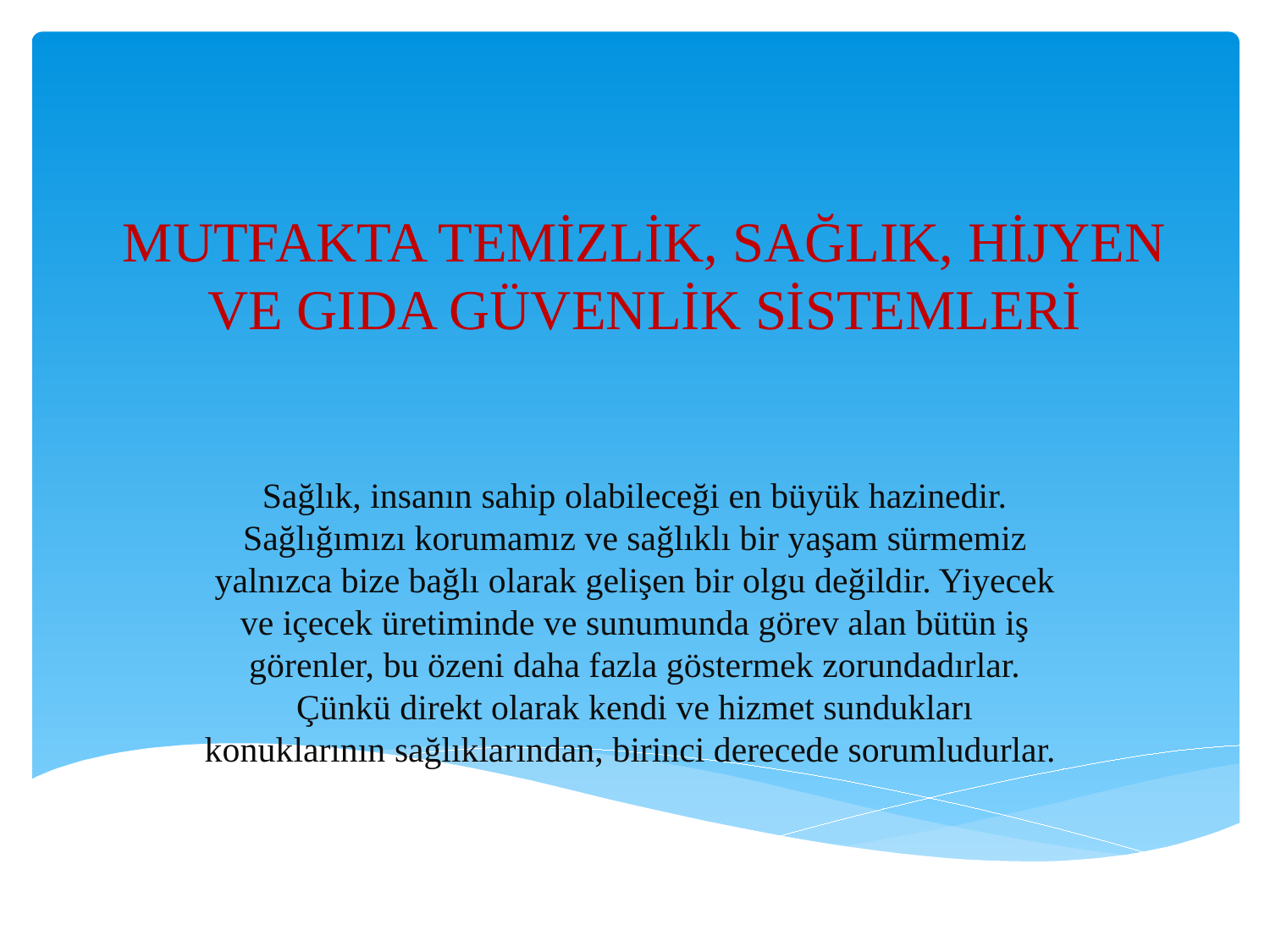

# MUTFAKTA TEMİZLİK, SAĞLIK, HİJYEN VE GIDA GÜVENLİK SİSTEMLERİ
Sağlık, insanın sahip olabileceği en büyük hazinedir. Sağlığımızı korumamız ve sağlıklı bir yaşam sürmemiz yalnızca bize bağlı olarak gelişen bir olgu değildir. Yiyecek ve içecek üretiminde ve sunumunda görev alan bütün iş görenler, bu özeni daha fazla göstermek zorundadırlar. Çünkü direkt olarak kendi ve hizmet sundukları konuklarının sağlıklarından, birinci derecede sorumludurlar.